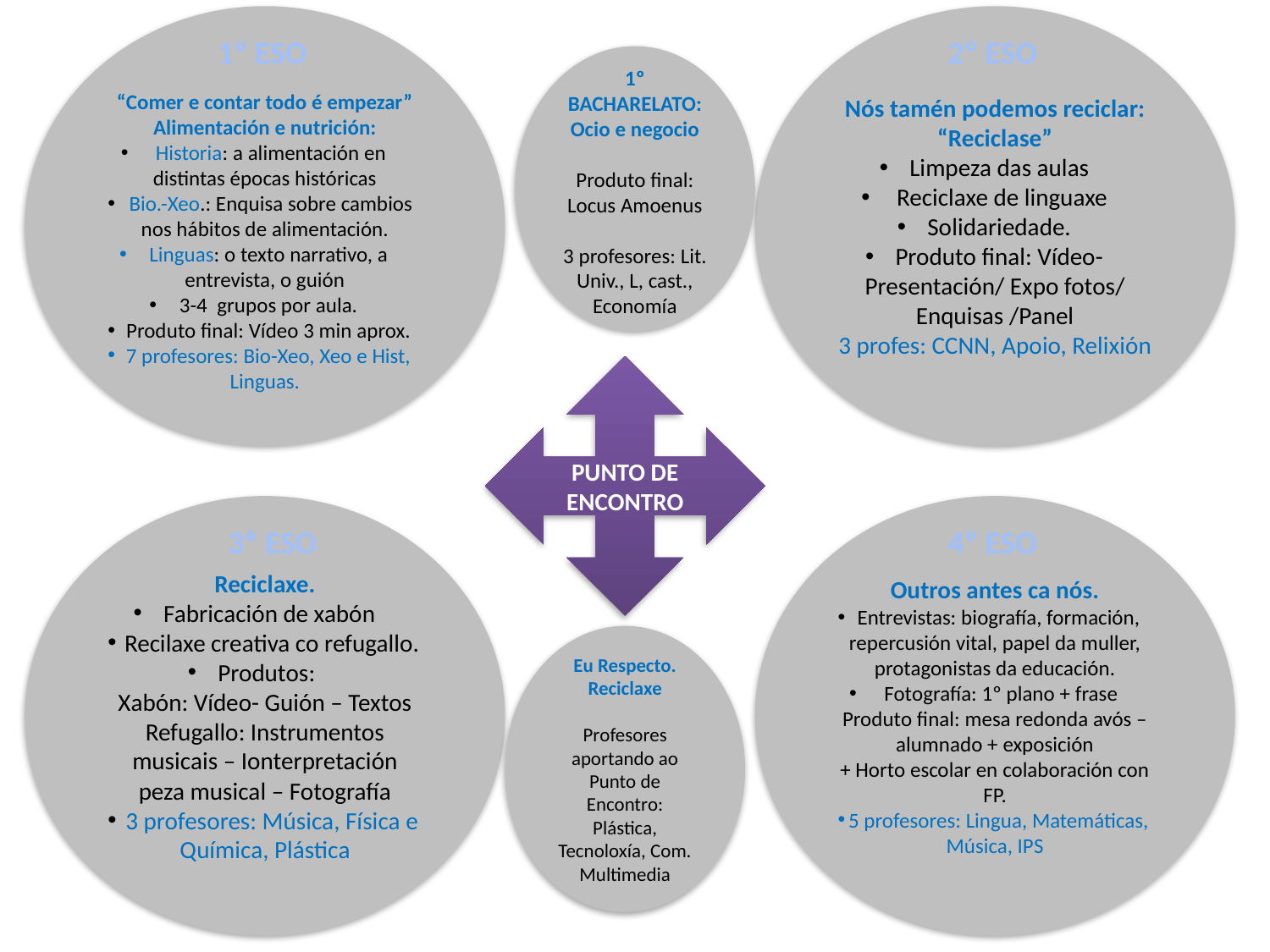

“Comer e contar todo é empezar”
Alimentación e nutrición:
 Historia: a alimentación en distintas épocas históricas
 Bio.-Xeo.: Enquisa sobre cambios nos hábitos de alimentación.
Linguas: o texto narrativo, a entrevista, o guión
3-4  grupos por aula.
Produto final: Vídeo 3 min aprox.
7 profesores: Bio-Xeo, Xeo e Hist, Linguas.

Nós tamén podemos reciclar: “Reciclase”
Limpeza das aulas
 Reciclaxe de linguaxe
Solidariedade.
Produto final: Vídeo-Presentación/ Expo fotos/ Enquisas /Panel
3 profes: CCNN, Apoio, Relixión

1º ESO
2º ESO

1º BACHARELATO:
Ocio e negocio

Produto final: Locus Amoenus

3 profesores: Lit. Univ., L, cast., Economía

PUNTO DE ENCONTRO
Reciclaxe.
Fabricación de xabón
 Recilaxe creativa co refugallo.
Produtos:
Xabón: Vídeo- Guión – Textos
Refugallo: Instrumentos musicais – Ionterpretación peza musical – Fotografía
 3 profesores: Música, Física e Química, Plástica

Outros antes ca nós.
Entrevistas: biografía, formación, repercusión vital, papel da muller, protagonistas da educación.
 Fotografía: 1º plano + frase
Produto final: mesa redonda avós – alumnado + exposición
+ Horto escolar en colaboración con FP.
5 profesores: Lingua, Matemáticas, Música, IPS

3º ESO
4º ESO

Eu Respecto.
Reciclaxe

Profesores aportando ao Punto de Encontro: Plástica, Tecnoloxía, Com. Multimedia